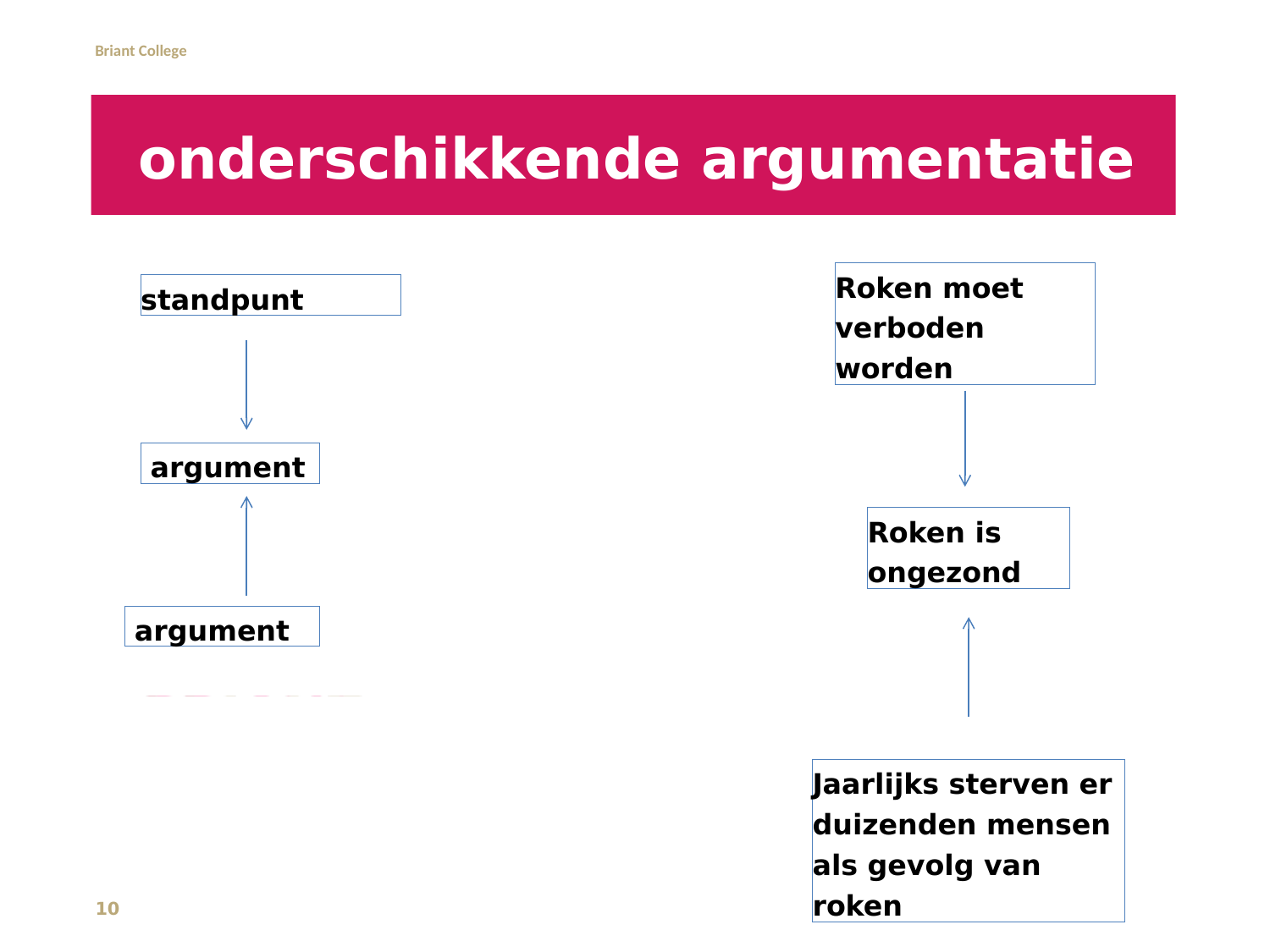

# onderschikkende argumentatie

Roken moet verboden worden
standpunt
 argument
Roken is ongezond
 argument
Jaarlijks sterven er duizenden mensen als gevolg van roken
10